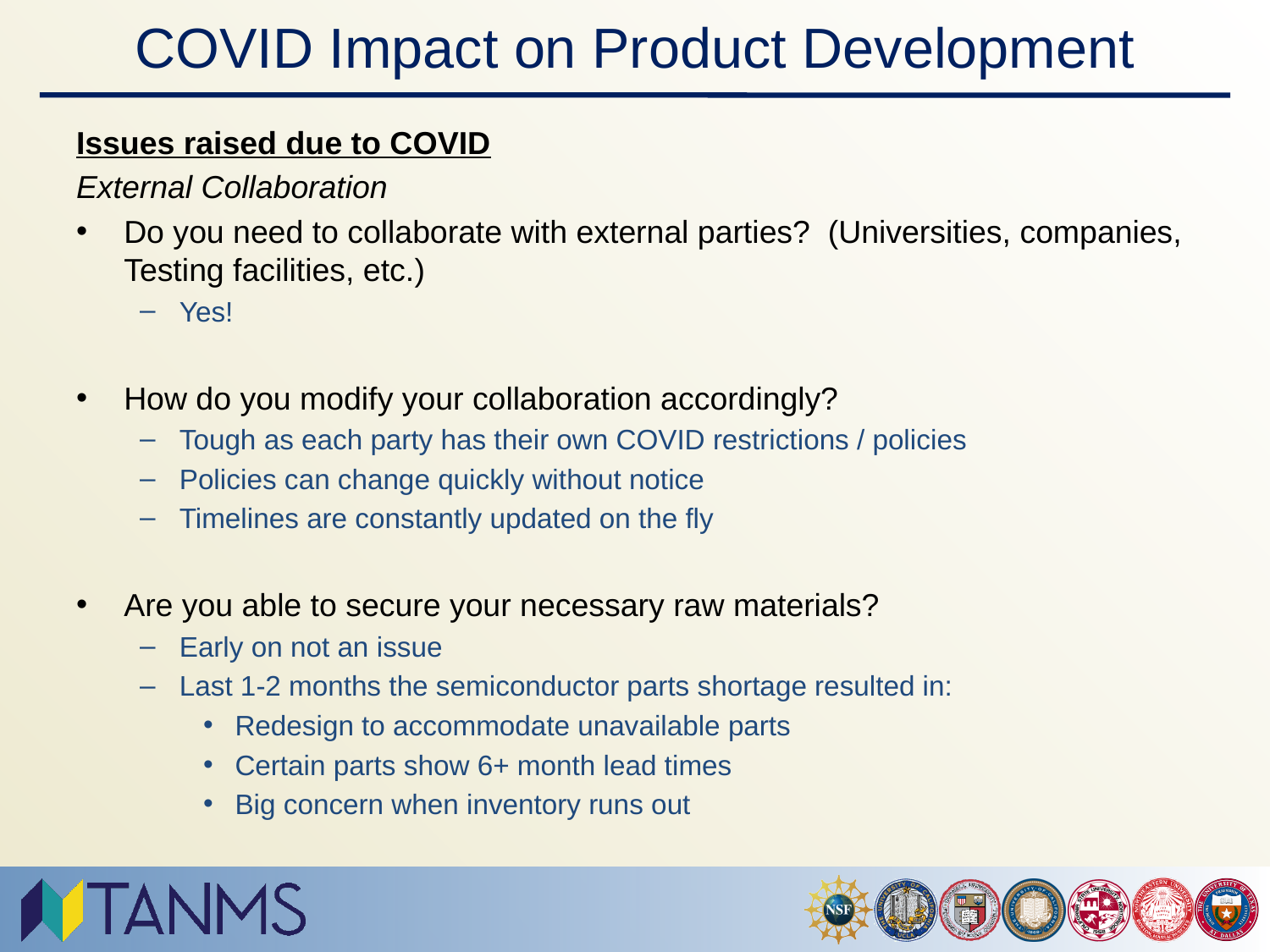

# COVID Impact on Product Development
Issues raised due to COVID
External Collaboration
Do you need to collaborate with external parties?  (Universities, companies, Testing facilities, etc.)
Yes!

How do you modify your collaboration accordingly?
Tough as each party has their own COVID restrictions / policies
Policies can change quickly without notice
Timelines are constantly updated on the fly

Are you able to secure your necessary raw materials?
Early on not an issue
Last 1-2 months the semiconductor parts shortage resulted in:
Redesign to accommodate unavailable parts
Certain parts show 6+ month lead times
Big concern when inventory runs out